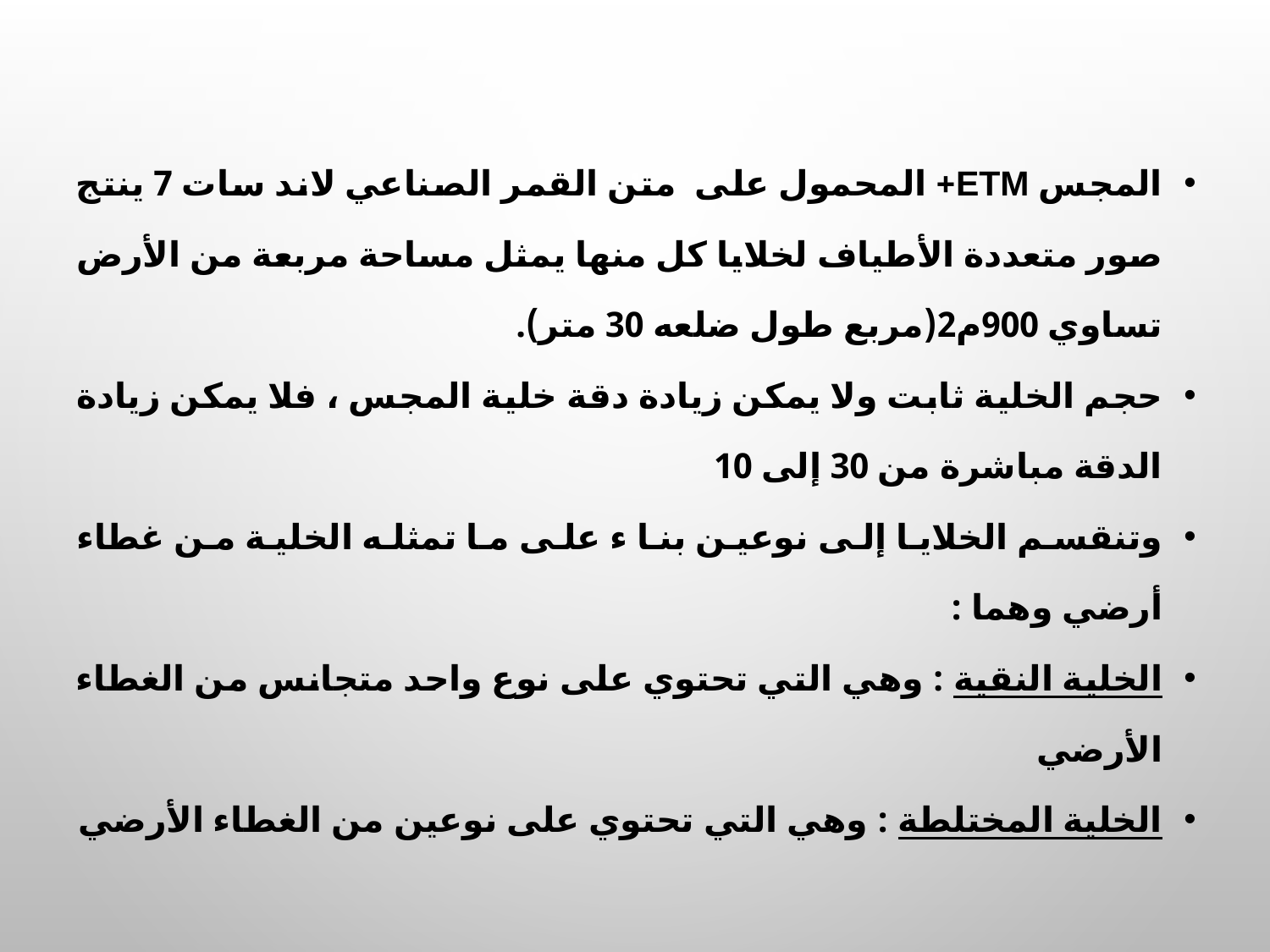

المجس ETM+ المحمول على  متن القمر الصناعي لاند سات 7 ينتج صور متعددة الأطياف لخلايا كل منها يمثل مساحة مربعة من الأرض تساوي 900م2(مربع طول ضلعه 30 متر).
حجم الخلية ثابت ولا يمكن زيادة دقة خلية المجس ، فلا يمكن زيادة الدقة مباشرة من 30 إلى 10
وتنقسم الخلايا إلى نوعين بنا ء على ما تمثله الخلية من غطاء أرضي وهما :
الخلية النقية : وهي التي تحتوي على نوع واحد متجانس من الغطاء الأرضي
الخلية المختلطة : وهي التي تحتوي على نوعين من الغطاء الأرضي